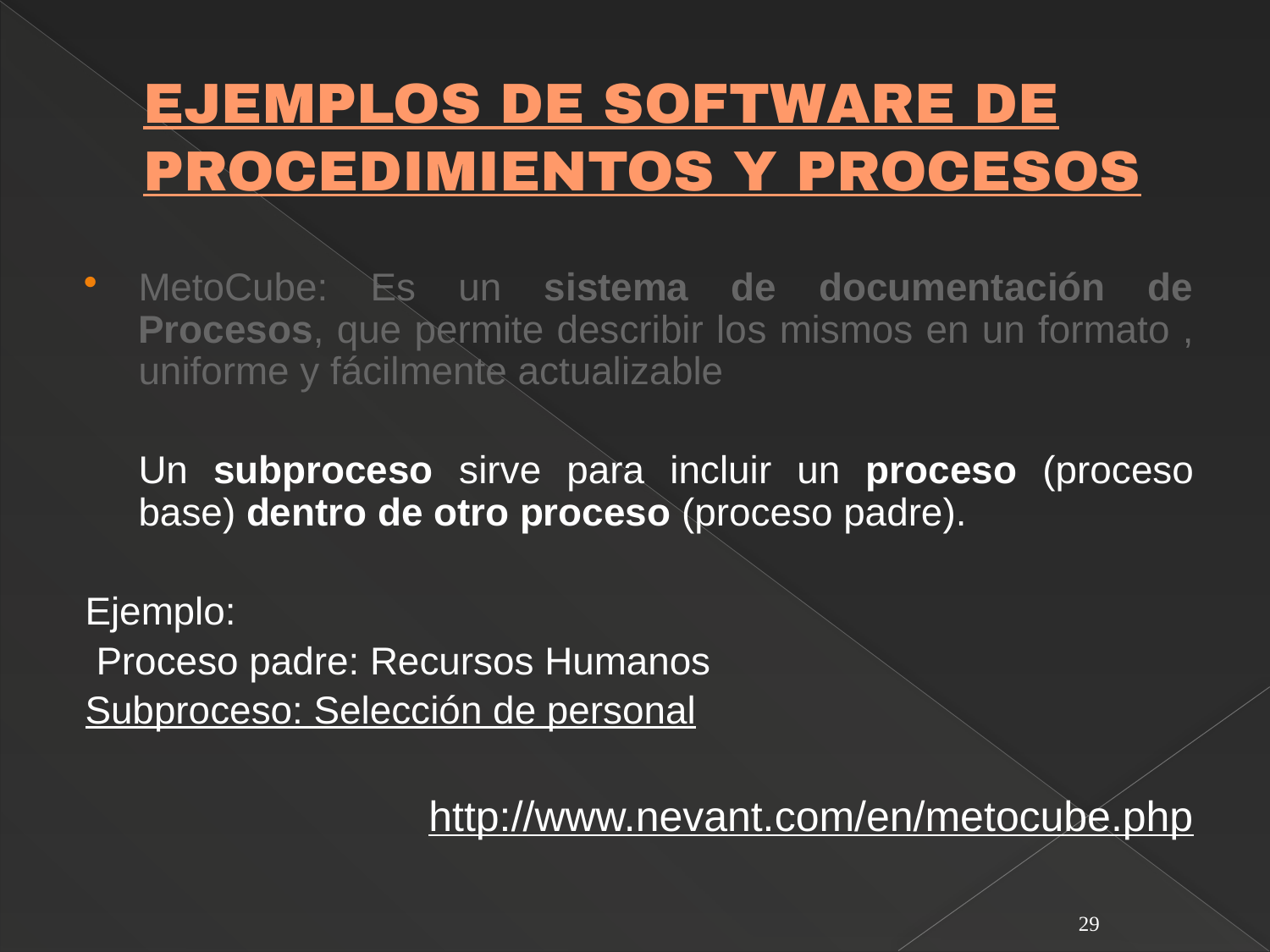

# EJEMPLOS DE SOFTWARE DE PROCEDIMIENTOS Y PROCESOS
MetoCube: Es un sistema de documentación de Procesos, que permite describir los mismos en un formato , uniforme y fácilmente actualizable

	Un subproceso sirve para incluir un proceso (proceso base) dentro de otro proceso (proceso padre).

Ejemplo:
 Proceso padre: Recursos Humanos
Subproceso: Selección de personal

http://www.nevant.com/en/metocube.php

29